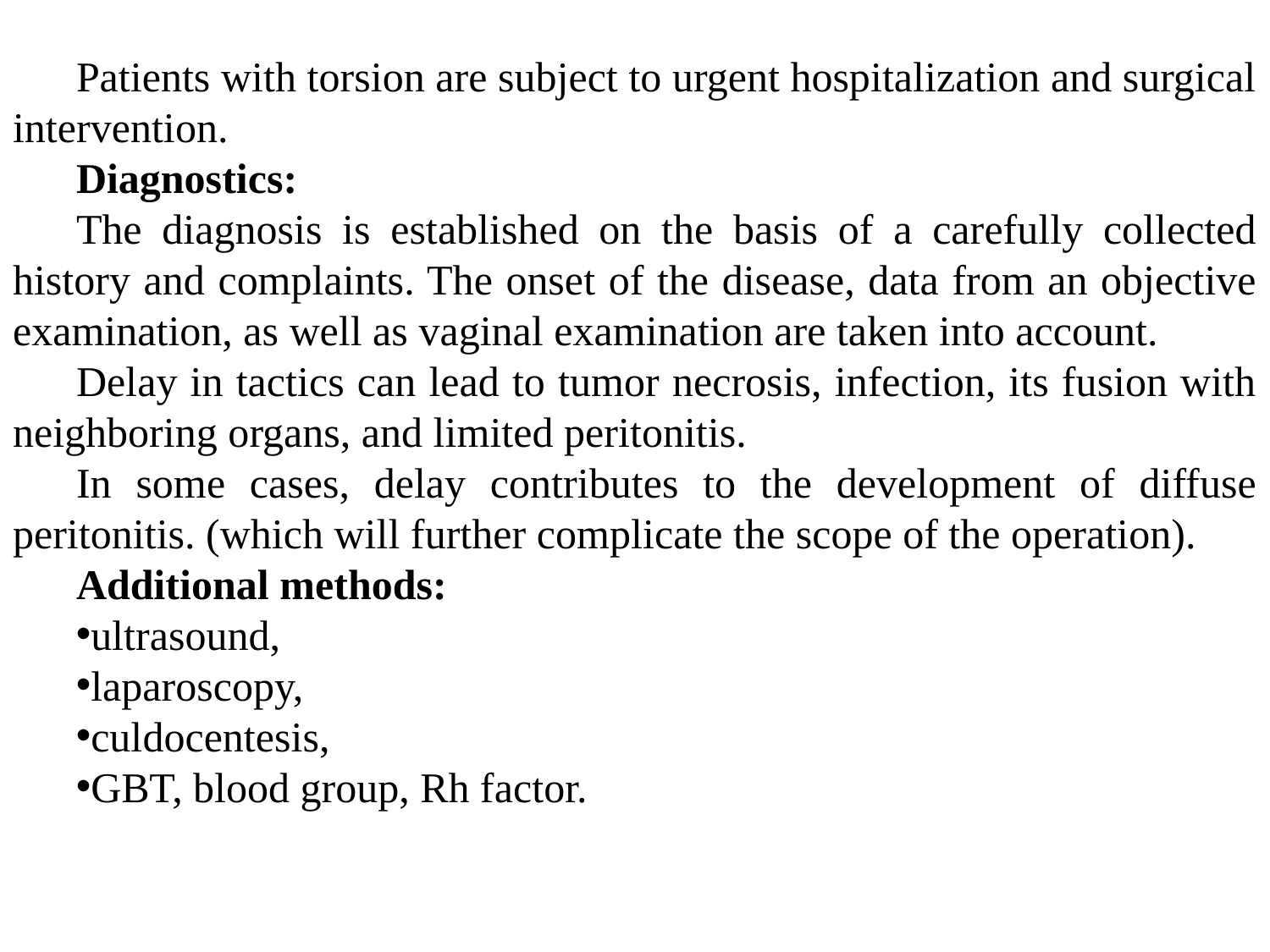

Patients with torsion are subject to urgent hospitalization and surgical intervention.
Diagnostics:
The diagnosis is established on the basis of a carefully collected history and complaints. The onset of the disease, data from an objective examination, as well as vaginal examination are taken into account.
Delay in tactics can lead to tumor necrosis, infection, its fusion with neighboring organs, and limited peritonitis.
In some cases, delay contributes to the development of diffuse peritonitis. (which will further complicate the scope of the operation).
Additional methods:
ultrasound,
laparoscopy,
culdocentesis,
GBT, blood group, Rh factor.